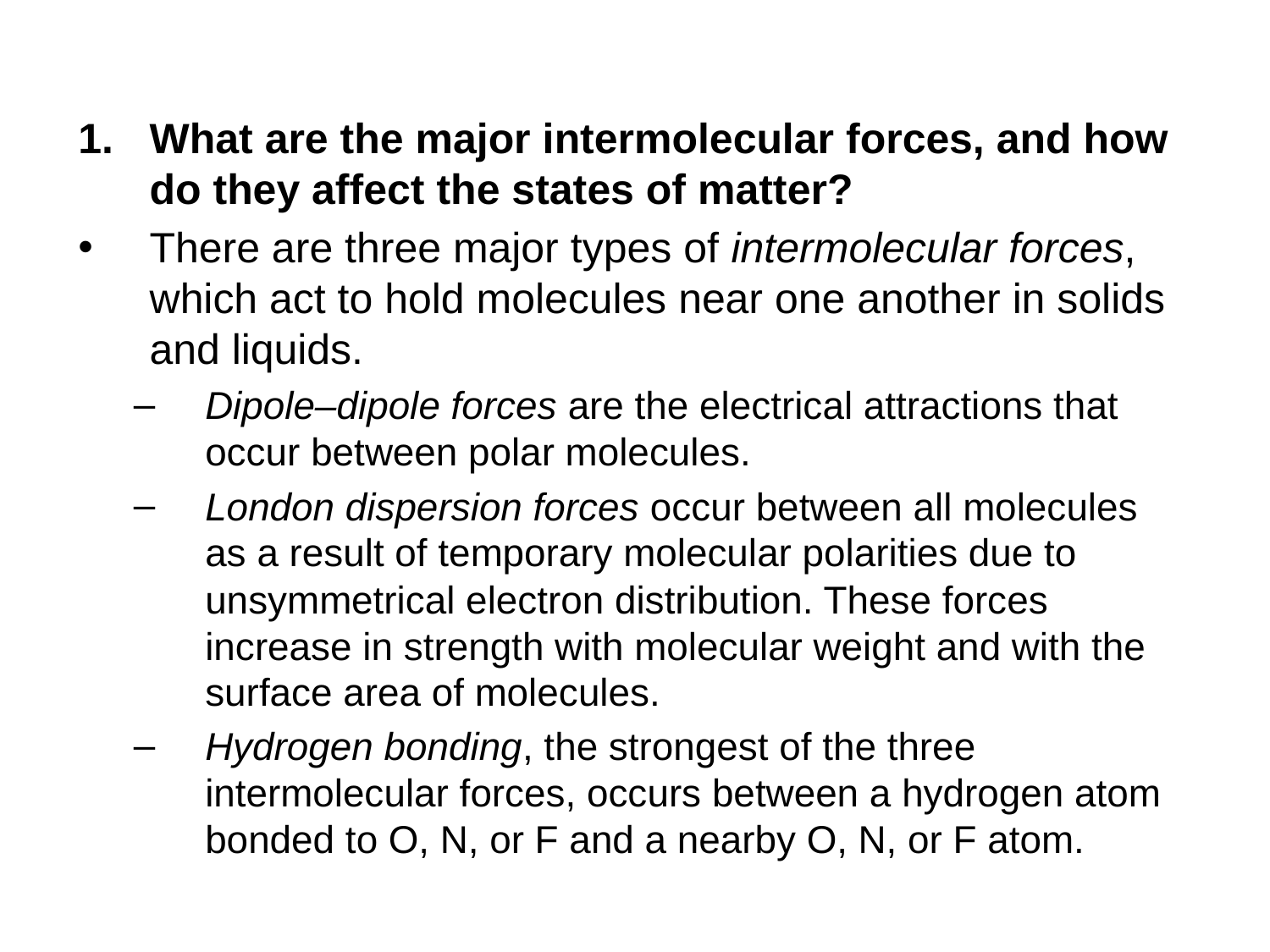

What are the major intermolecular forces, and how do they affect the states of matter?
There are three major types of intermolecular forces, which act to hold molecules near one another in solids and liquids.
Dipole–dipole forces are the electrical attractions that occur between polar molecules.
London dispersion forces occur between all molecules as a result of temporary molecular polarities due to unsymmetrical electron distribution. These forces increase in strength with molecular weight and with the surface area of molecules.
Hydrogen bonding, the strongest of the three intermolecular forces, occurs between a hydrogen atom bonded to O, N, or F and a nearby O, N, or F atom.
© 2013 Pearson Education, Inc.